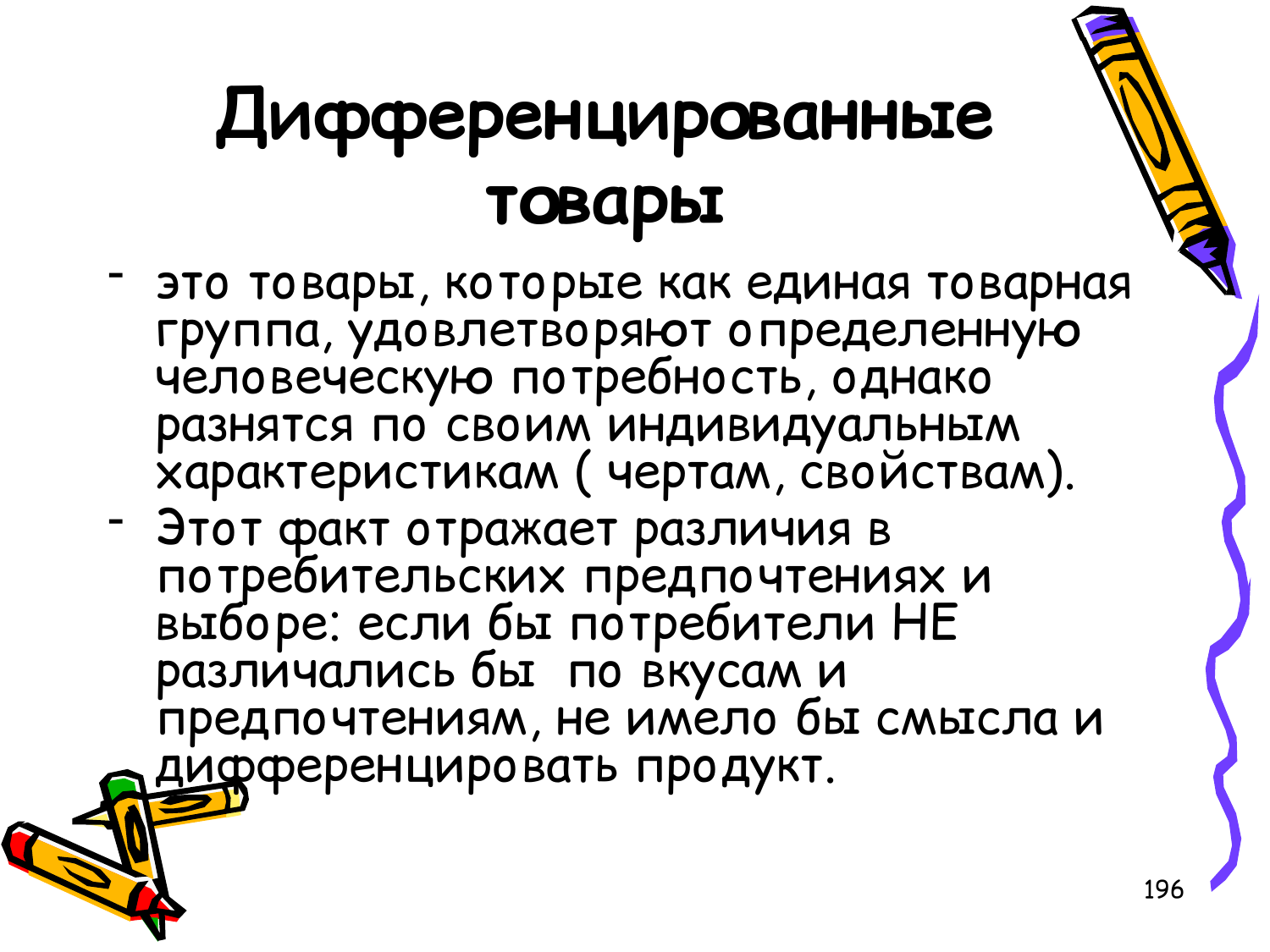

# Дифференцированные товары
это товары, которые как единая товарная группа, удовлетворяют определенную человеческую потребность, однако разнятся по своим индивидуальным характеристикам ( чертам, свойствам).
Этот факт отражает различия в потребительских предпочтениях и выборе: если бы потребители НЕ различались бы  по вкусам и предпочтениям, не имело бы смысла и дифференцировать продукт.
196